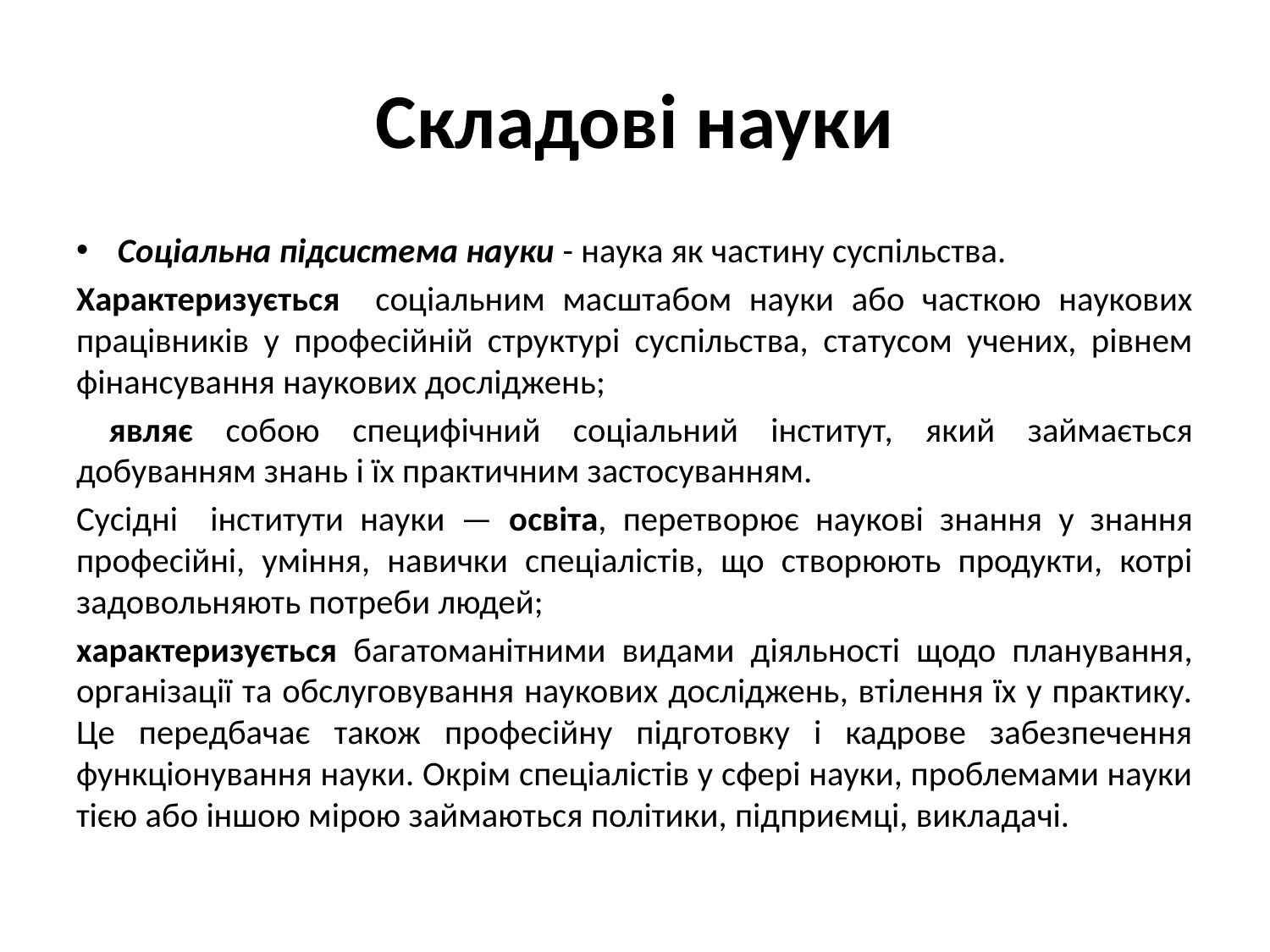

# Складові науки
Соціальна підсистема науки - наука як частину суспільства.
Характеризується  соціальним масштабом науки або часткою наукових працівників у професійній структурі суспільства, статусом учених, рівнем фінансування наукових досліджень;
 являє собою специфічний соціальний інститут, який займається добуванням знань і їх практичним застосуванням.
Сусідні  інститути науки — освіта, перетворює наукові знання у знання професійні, уміння, навички спеціалістів, що створюють продукти, котрі задовольняють потреби людей;
характеризується багатоманітними видами діяльності щодо планування, організації та обслуговування наукових досліджень, втілення їх у практику. Це передбачає також професійну підготовку і кадрове забезпечення функціонування науки. Окрім спеціалістів у сфері науки, проблемами науки тією або іншою мірою займаються політики, підприємці, викладачі.